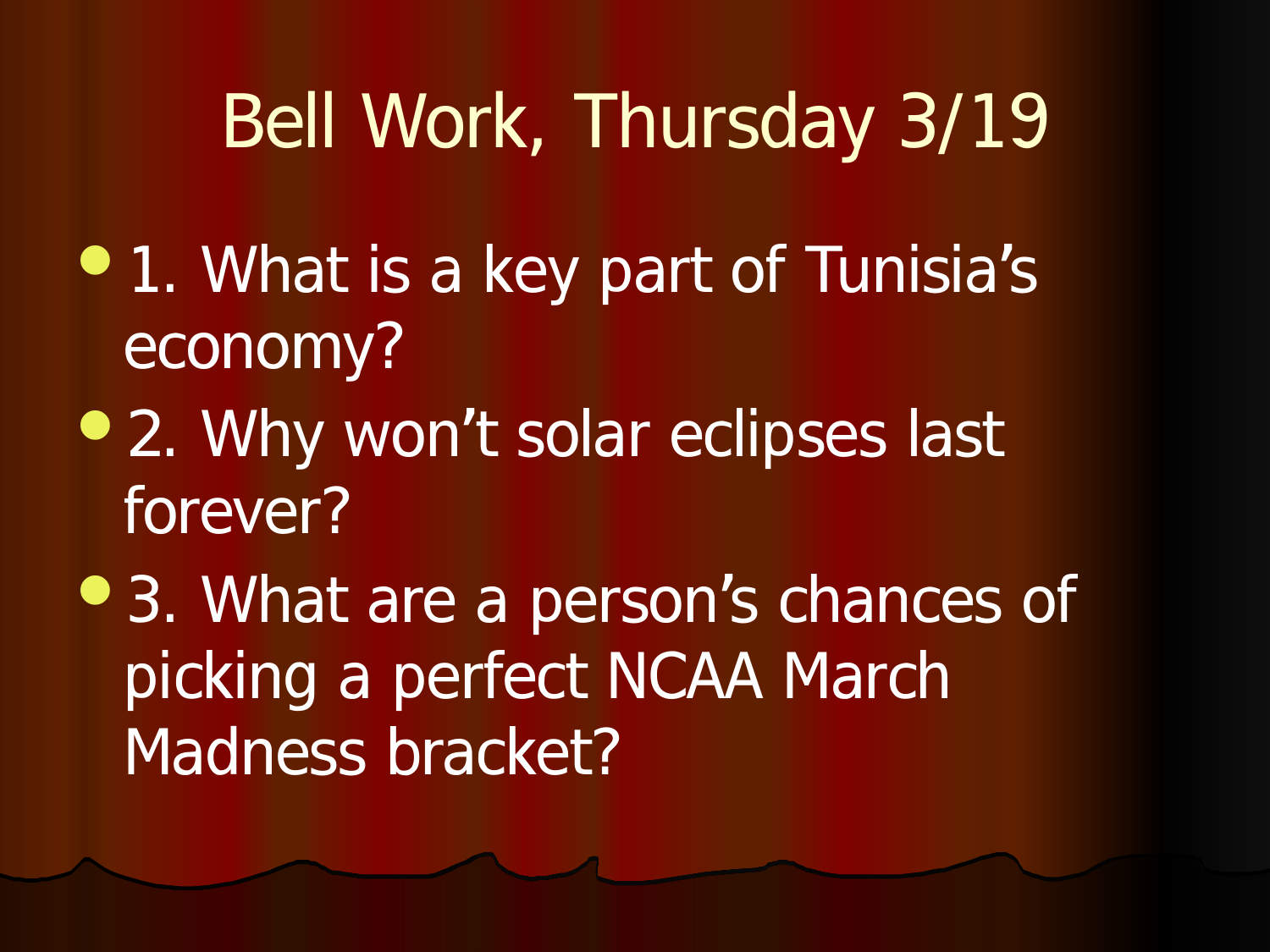

# Bell Work, Thursday 3/19
1. What is a key part of Tunisia’s economy?
2. Why won’t solar eclipses last forever?
3. What are a person’s chances of picking a perfect NCAA March Madness bracket?